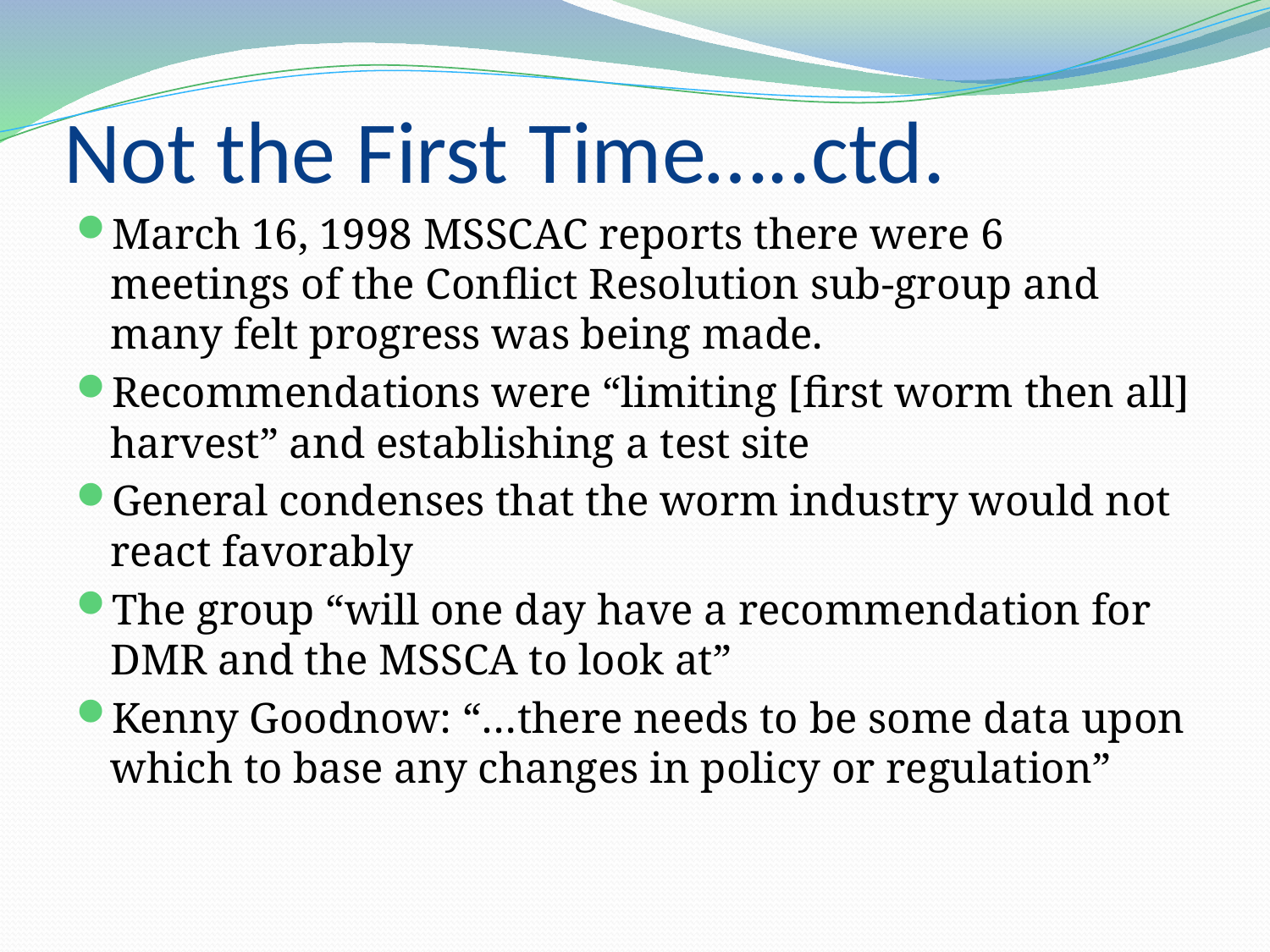

# Not the First Time…..ctd.
March 16, 1998 MSSCAC reports there were 6 meetings of the Conflict Resolution sub-group and many felt progress was being made.
Recommendations were “limiting [first worm then all] harvest” and establishing a test site
General condenses that the worm industry would not react favorably
The group “will one day have a recommendation for DMR and the MSSCA to look at”
Kenny Goodnow: “…there needs to be some data upon which to base any changes in policy or regulation”